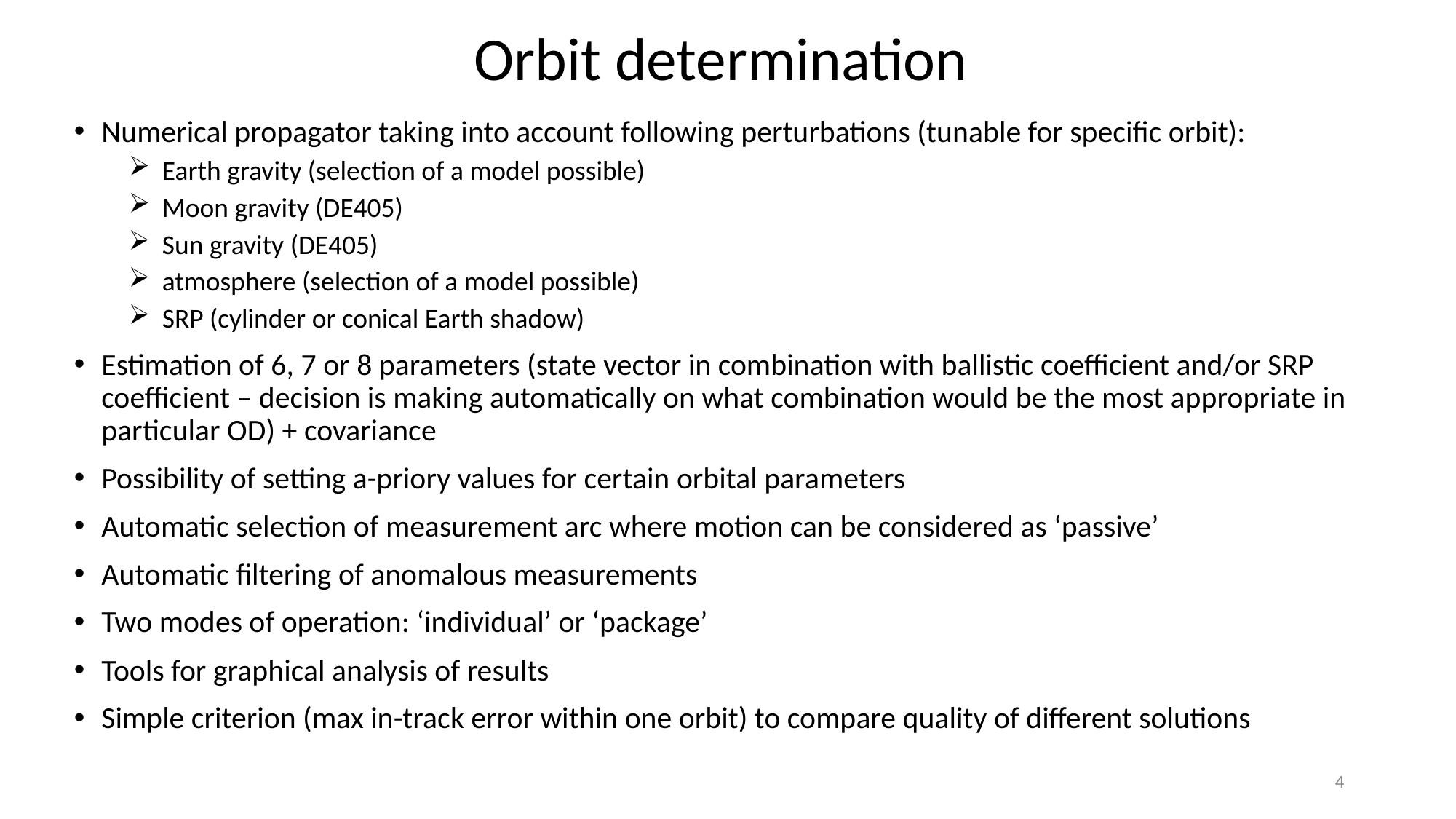

# Orbit determination
Numerical propagator taking into account following perturbations (tunable for specific orbit):
 Earth gravity (selection of a model possible)
 Moon gravity (DE405)
 Sun gravity (DE405)
 atmosphere (selection of a model possible)
 SRP (cylinder or conical Earth shadow)
Estimation of 6, 7 or 8 parameters (state vector in combination with ballistic coefficient and/or SRP coefficient – decision is making automatically on what combination would be the most appropriate in particular OD) + covariance
Possibility of setting a-priory values for certain orbital parameters
Automatic selection of measurement arc where motion can be considered as ‘passive’
Automatic filtering of anomalous measurements
Two modes of operation: ‘individual’ or ‘package’
Tools for graphical analysis of results
Simple criterion (max in-track error within one orbit) to compare quality of different solutions

4